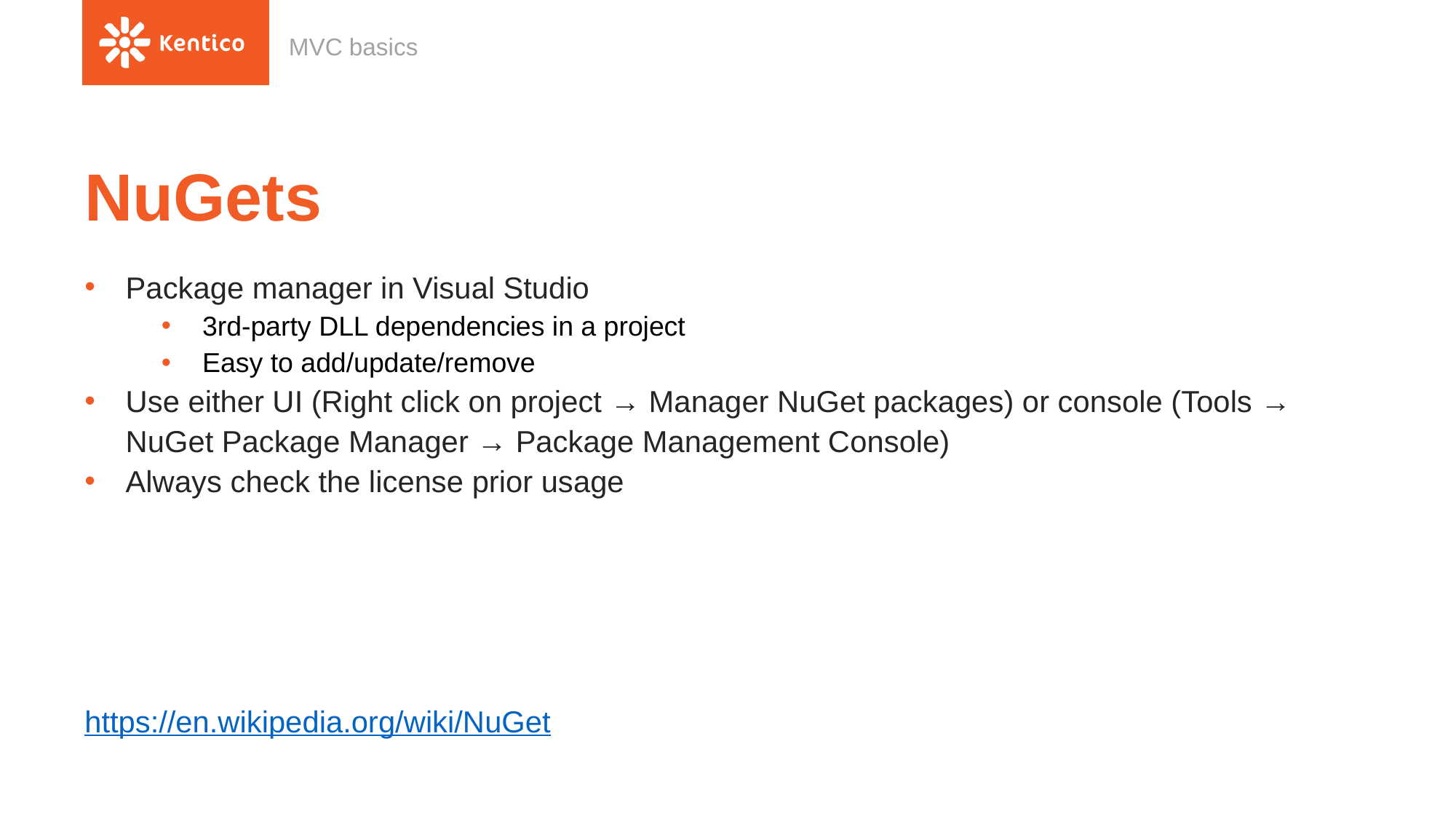

MVC basics

# NuGets
Package manager in Visual Studio
3rd-party DLL dependencies in a project
Easy to add/update/remove
Use either UI (Right click on project → Manager NuGet packages) or console (Tools → NuGet Package Manager → Package Management Console)
Always check the license prior usage

https://en.wikipedia.org/wiki/NuGet